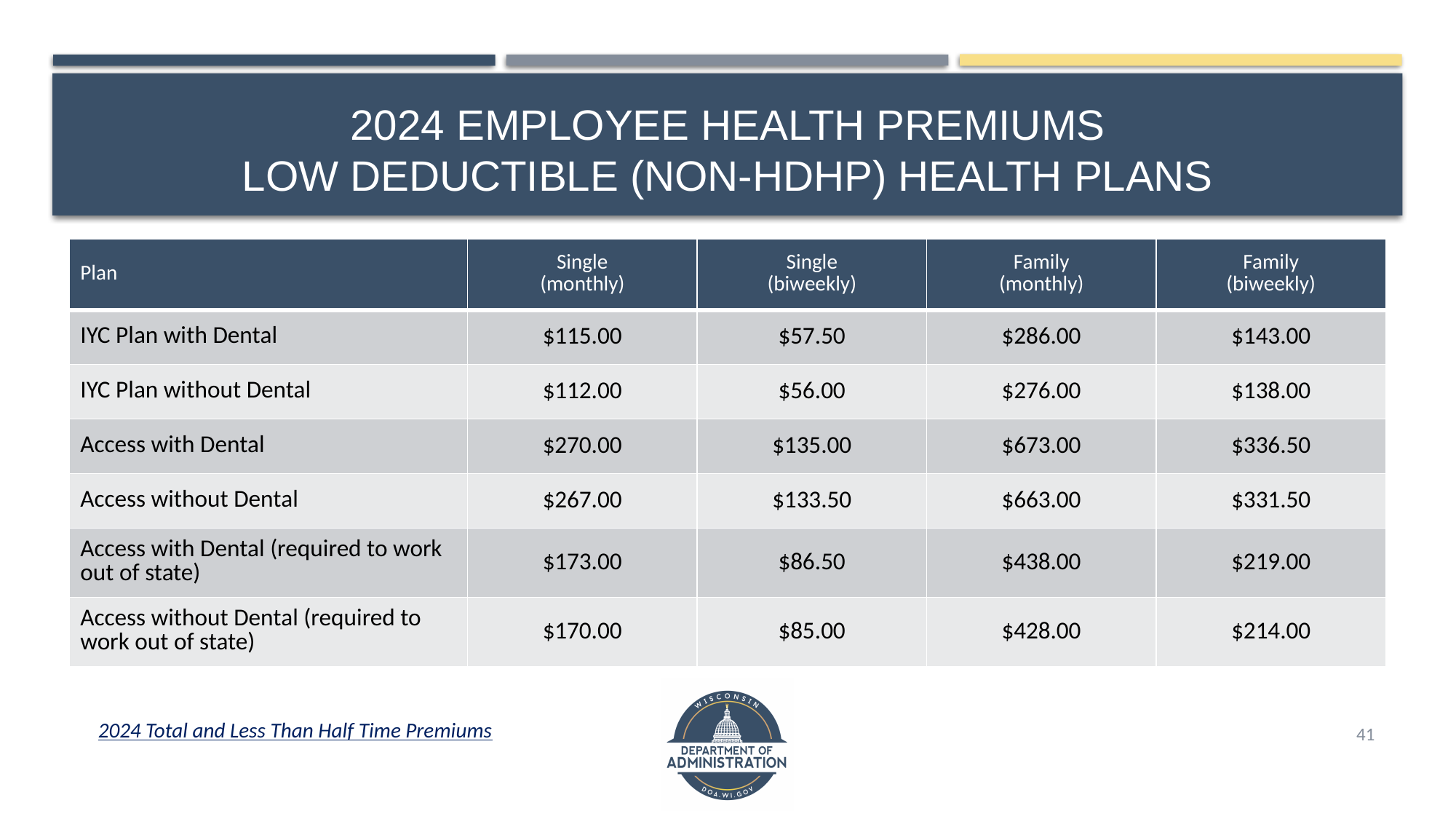

# 2024 Employee Health Premiums Low Deductible (NON-HDHP) Health Plans
| Plan | Single (monthly) | Single (biweekly) | Family (monthly) | Family (biweekly) |
| --- | --- | --- | --- | --- |
| IYC Plan with Dental | $115.00 | $57.50 | $286.00 | $143.00 |
| IYC Plan without Dental | $112.00 | $56.00 | $276.00 | $138.00 |
| Access with Dental | $270.00 | $135.00 | $673.00 | $336.50 |
| Access without Dental | $267.00 | $133.50 | $663.00 | $331.50 |
| Access with Dental (required to work out of state) | $173.00 | $86.50 | $438.00 | $219.00 |
| Access without Dental (required to work out of state) | $170.00 | $85.00 | $428.00 | $214.00 |
2024 Total and Less Than Half Time Premiums
41